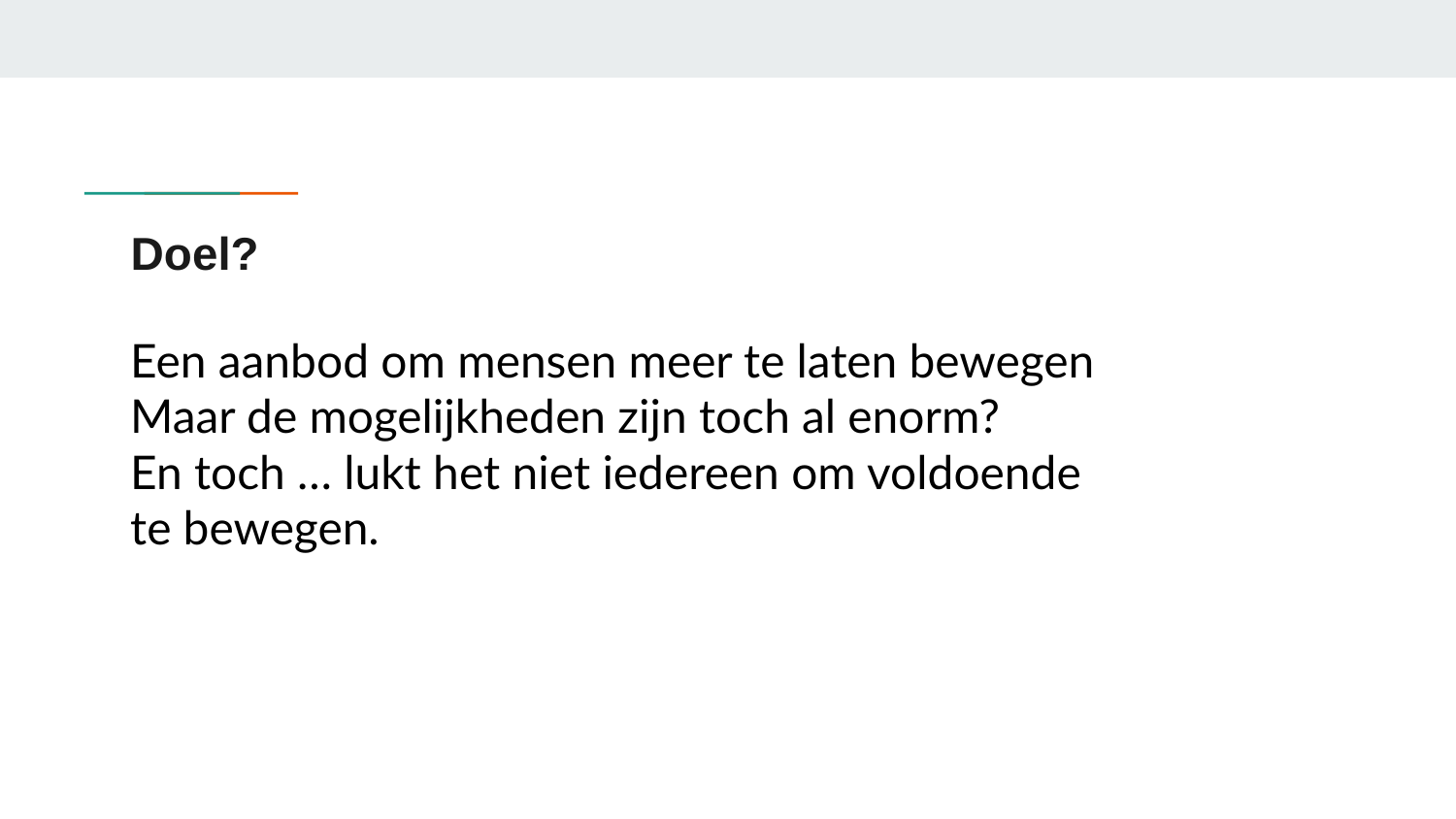

# Doel?
Een aanbod om mensen meer te laten bewegen
Maar de mogelijkheden zijn toch al enorm?
En toch … lukt het niet iedereen om voldoende te bewegen.